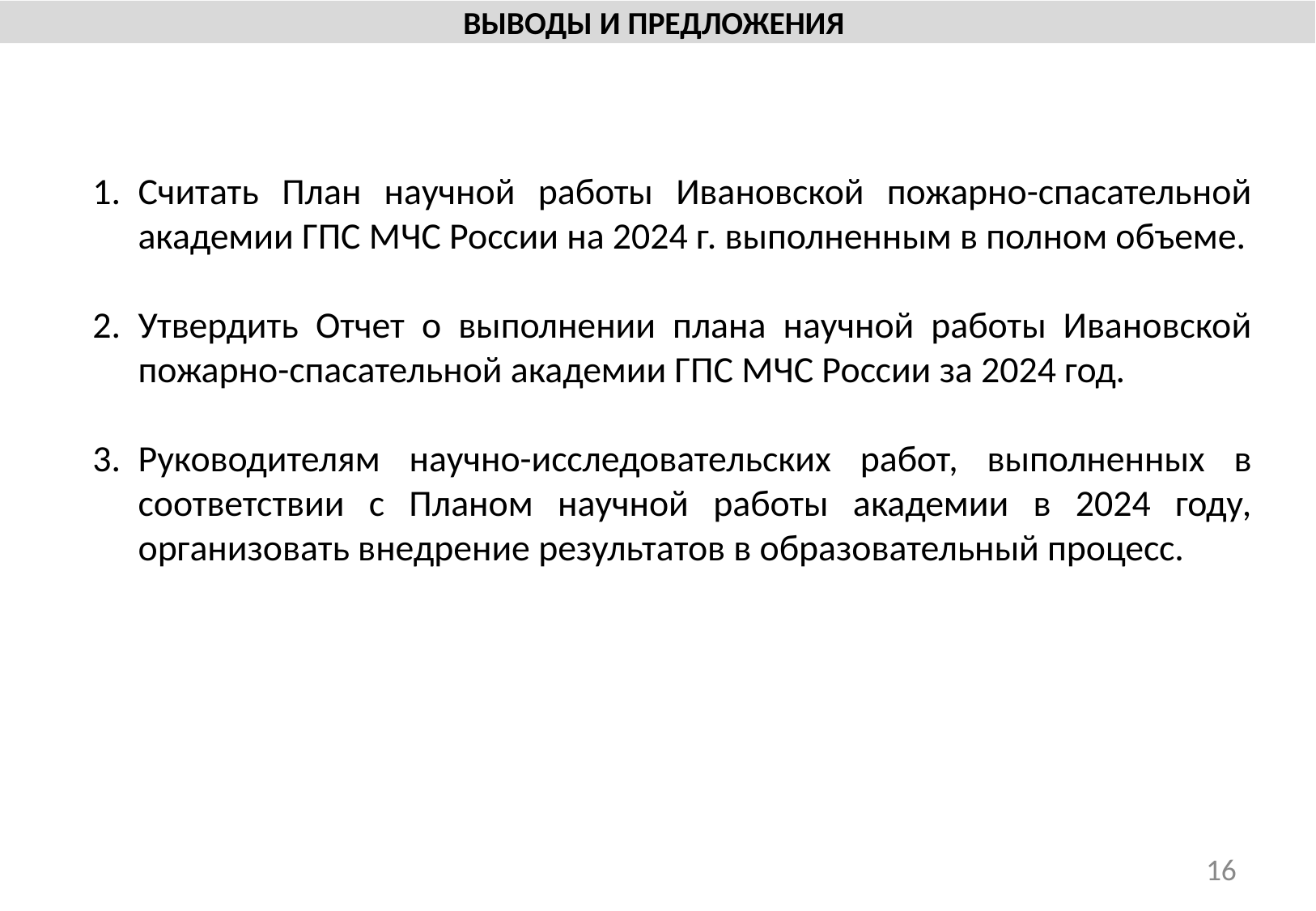

ВЫВОДЫ И ПРЕДЛОЖЕНИЯ
Считать План научной работы Ивановской пожарно-спасательной академии ГПС МЧС России на 2024 г. выполненным в полном объеме.

Утвердить Отчет о выполнении плана научной работы Ивановской пожарно-спасательной академии ГПС МЧС России за 2024 год.

Руководителям научно-исследовательских работ, выполненных в соответствии с Планом научной работы академии в 2024 году, организовать внедрение результатов в образовательный процесс.
16